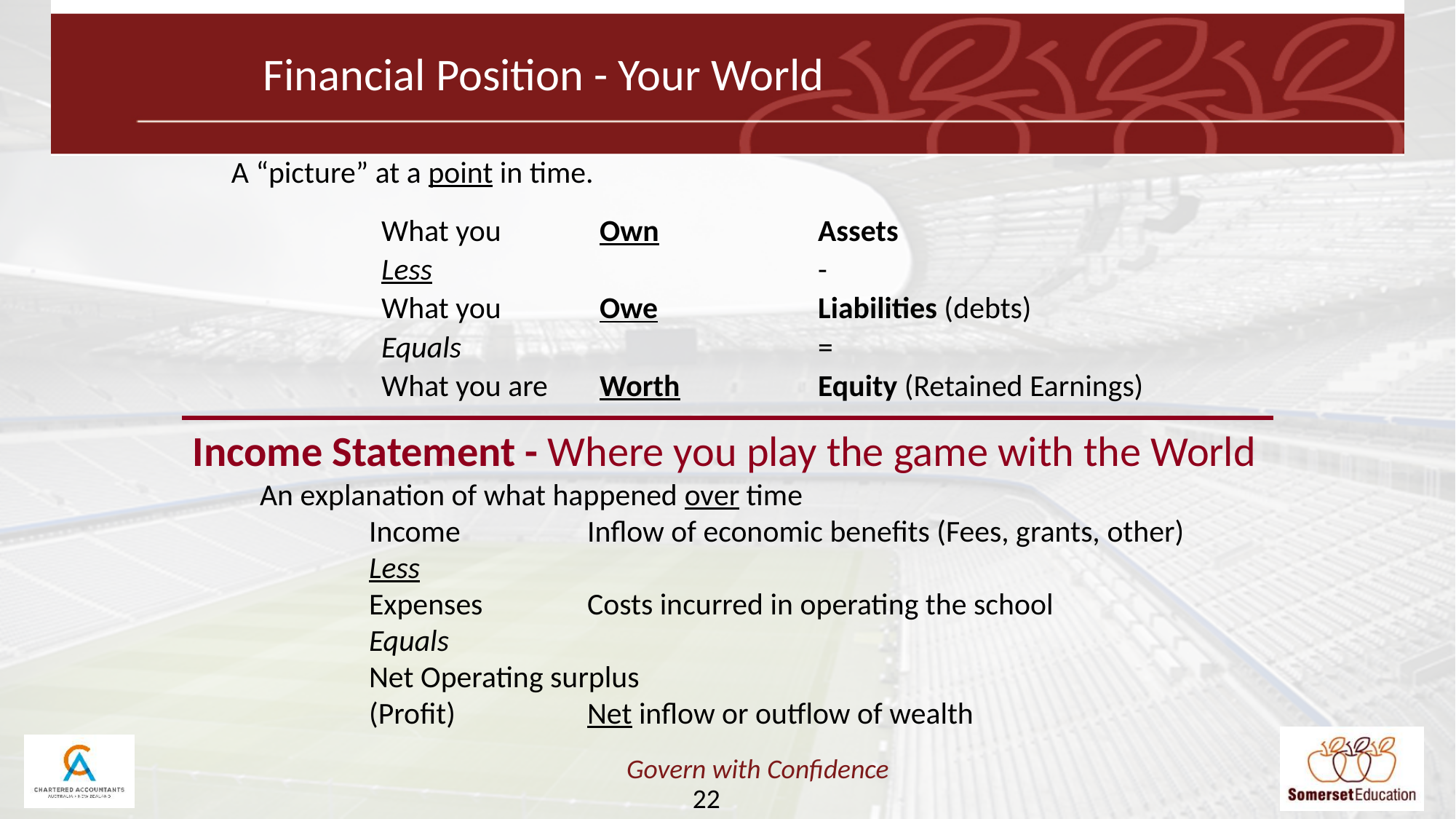

Financial Position - Your World
A “picture” at a point in time.

		What you 	Own 	       	Assets
		Less				-
		What you 	Owe		Liabilities (debts)
		Equals				=
		What you are 	Worth		Equity (Retained Earnings)

Income Statement - Where you play the game with the World
An explanation of what happened over time
	Income 		Inflow of economic benefits (Fees, grants, other)
	Less
	Expenses 	Costs incurred in operating the school
	Equals
	Net Operating surplus
	(Profit)		Net inflow or outflow of wealth
22